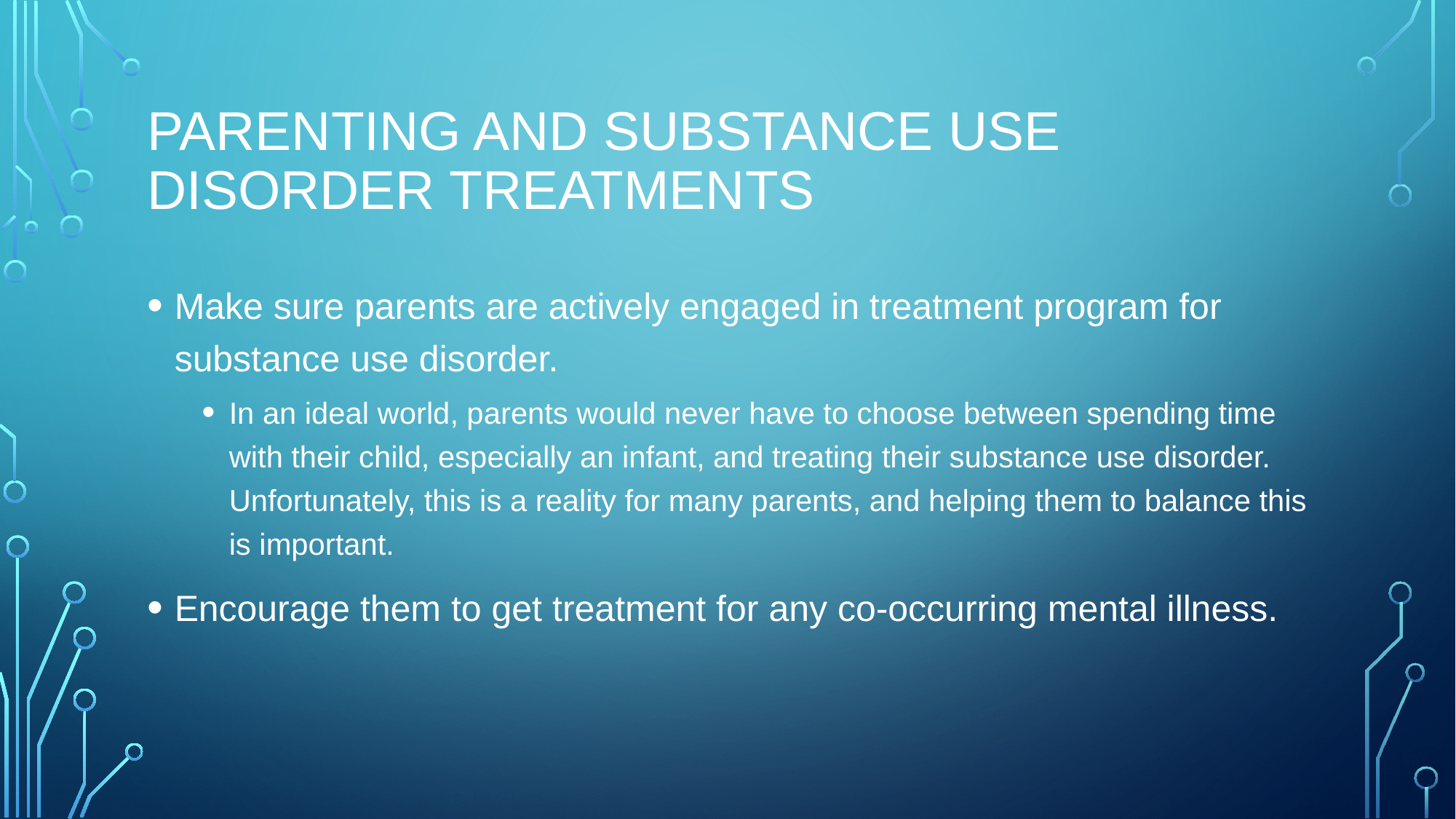

# Parenting and substance use disorder treatments
Make sure parents are actively engaged in treatment program for substance use disorder.
In an ideal world, parents would never have to choose between spending time with their child, especially an infant, and treating their substance use disorder. Unfortunately, this is a reality for many parents, and helping them to balance this is important.
Encourage them to get treatment for any co-occurring mental illness.